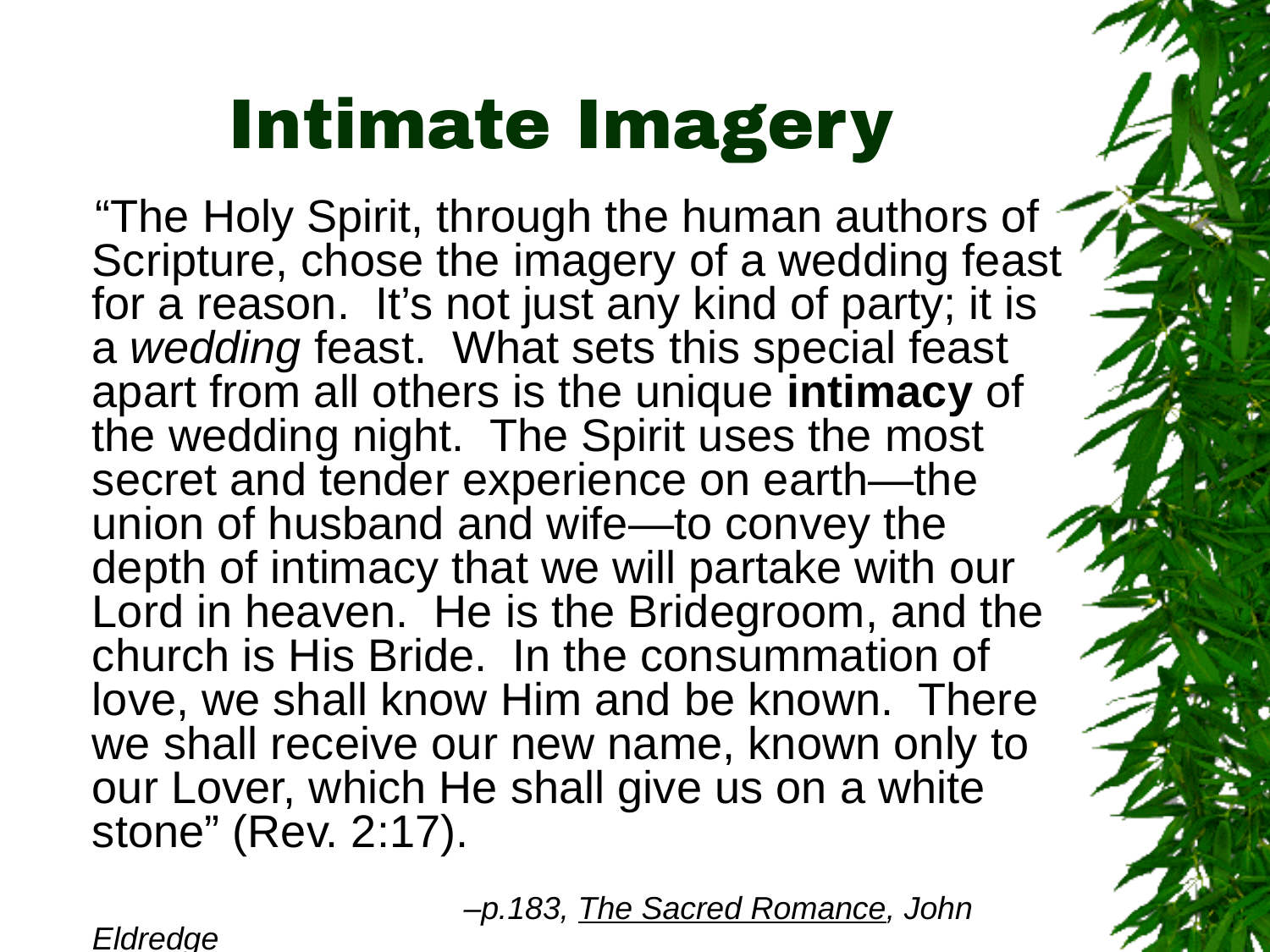

# Intimate Imagery
    “The Holy Spirit, through the human authors of Scripture, chose the imagery of a wedding feast for a reason.  It’s not just any kind of party; it is a wedding feast.  What sets this special feast apart from all others is the unique intimacy of the wedding night.  The Spirit uses the most secret and tender experience on earth—the union of husband and wife—to convey the depth of intimacy that we will partake with our Lord in heaven.  He is the Bridegroom, and the church is His Bride.  In the consummation of love, we shall know Him and be known.  There we shall receive our new name, known only to our Lover, which He shall give us on a white stone” (Rev. 2:17).

			               –p.183, The Sacred Romance, John Eldredge